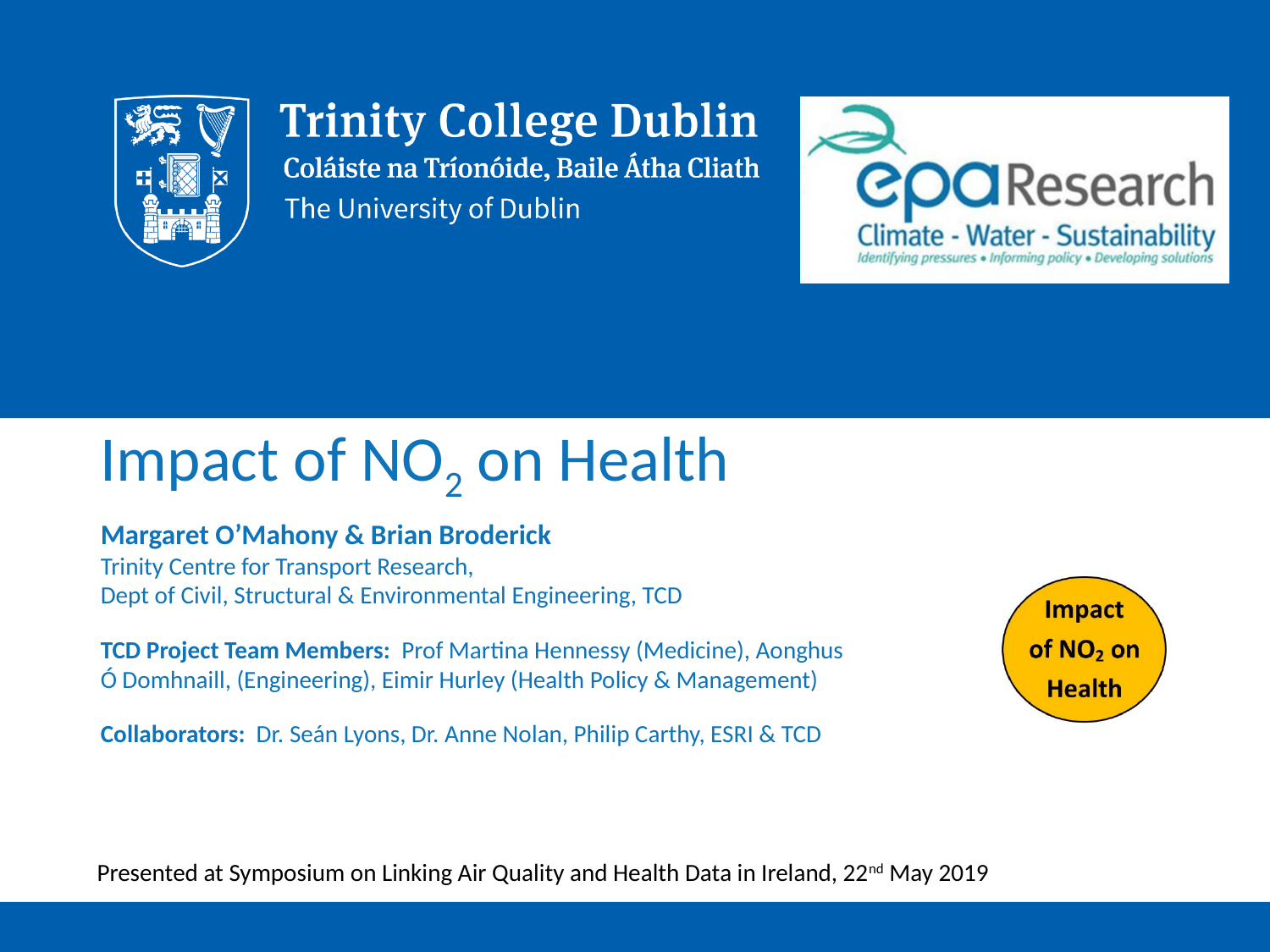

# Impact of NO2 on Health
Margaret O’Mahony & Brian Broderick
Trinity Centre for Transport Research,
Dept of Civil, Structural & Environmental Engineering, TCD
TCD Project Team Members:  Prof Martina Hennessy (Medicine), Aonghus Ó Domhnaill, (Engineering), Eimir Hurley (Health Policy & Management)
Collaborators:  Dr. Seán Lyons, Dr. Anne Nolan, Philip Carthy, ESRI & TCD
Presented at Symposium on Linking Air Quality and Health Data in Ireland, 22nd May 2019